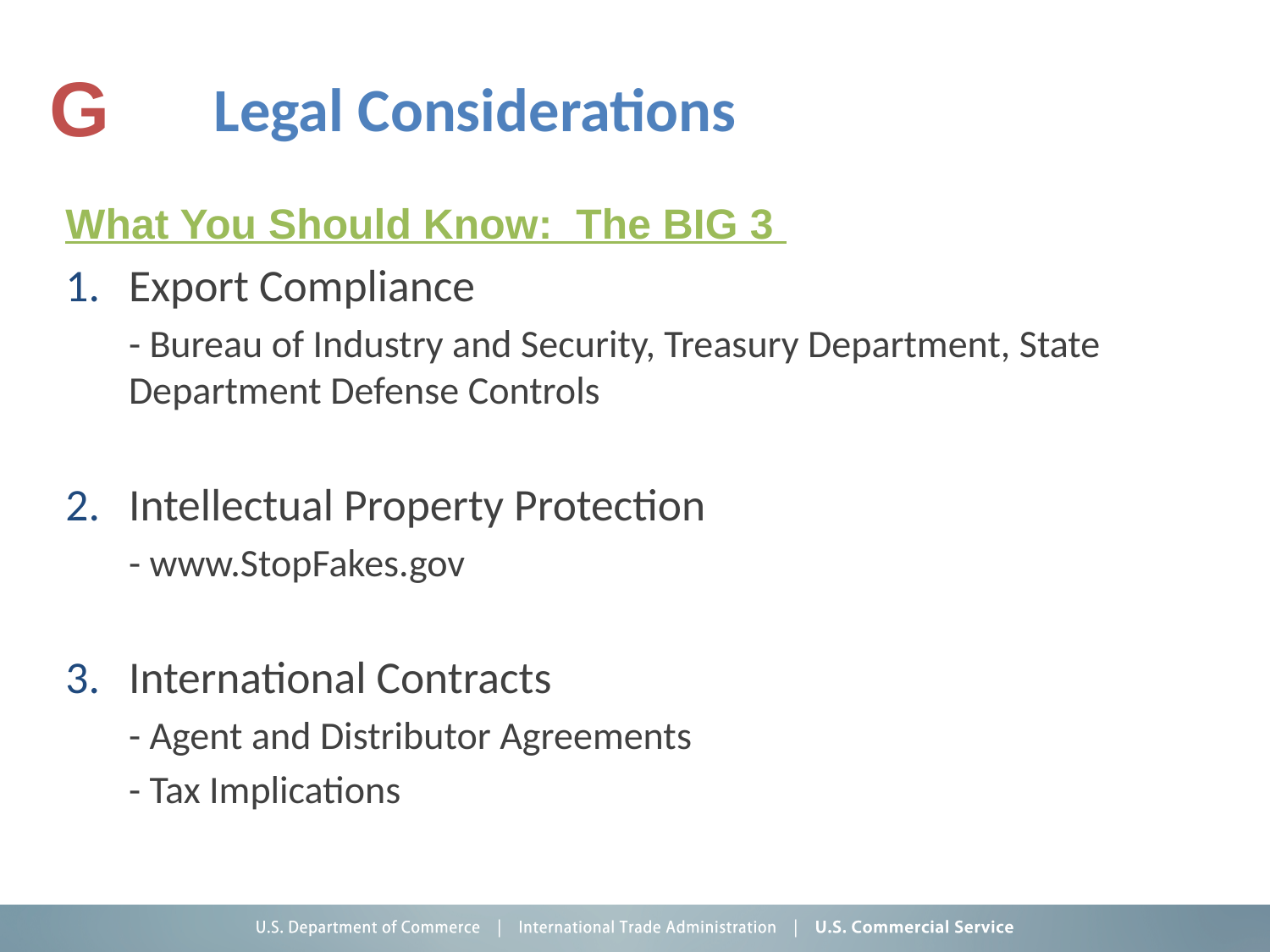

G
# Legal Considerations
What You Should Know:  The BIG 3
Export Compliance
	- Bureau of Industry and Security, Treasury Department, State Department Defense Controls

Intellectual Property Protection
	- www.StopFakes.gov

International Contracts
	- Agent and Distributor Agreements
	- Tax Implications